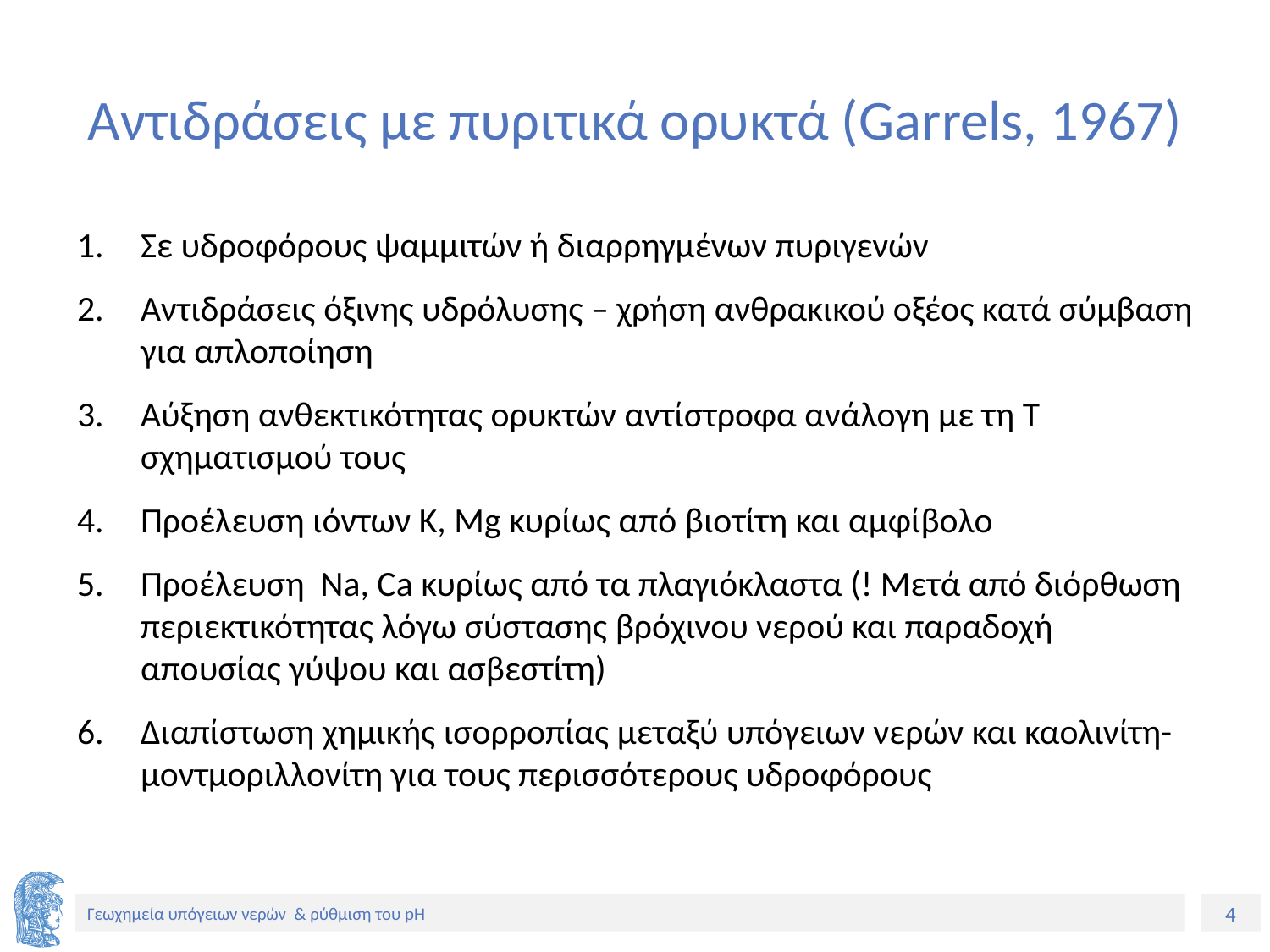

# Αντιδράσεις με πυριτικά ορυκτά (Garrels, 1967)
Σε υδροφόρους ψαμμιτών ή διαρρηγμένων πυριγενών
Αντιδράσεις όξινης υδρόλυσης – χρήση ανθρακικού οξέος κατά σύμβαση για απλοποίηση
Αύξηση ανθεκτικότητας ορυκτών αντίστροφα ανάλογη με τη Τ σχηματισμού τους
Προέλευση ιόντων Κ, Mg κυρίως από βιοτίτη και αμφίβολο
Προέλευση  Na, Ca κυρίως από τα πλαγιόκλαστα (! Μετά από διόρθωση περιεκτικότητας λόγω σύστασης βρόχινου νερού και παραδοχή απουσίας γύψου και ασβεστίτη)
Διαπίστωση χημικής ισορροπίας μεταξύ υπόγειων νερών και καολινίτη- μοντμοριλλονίτη για τους περισσότερους υδροφόρους